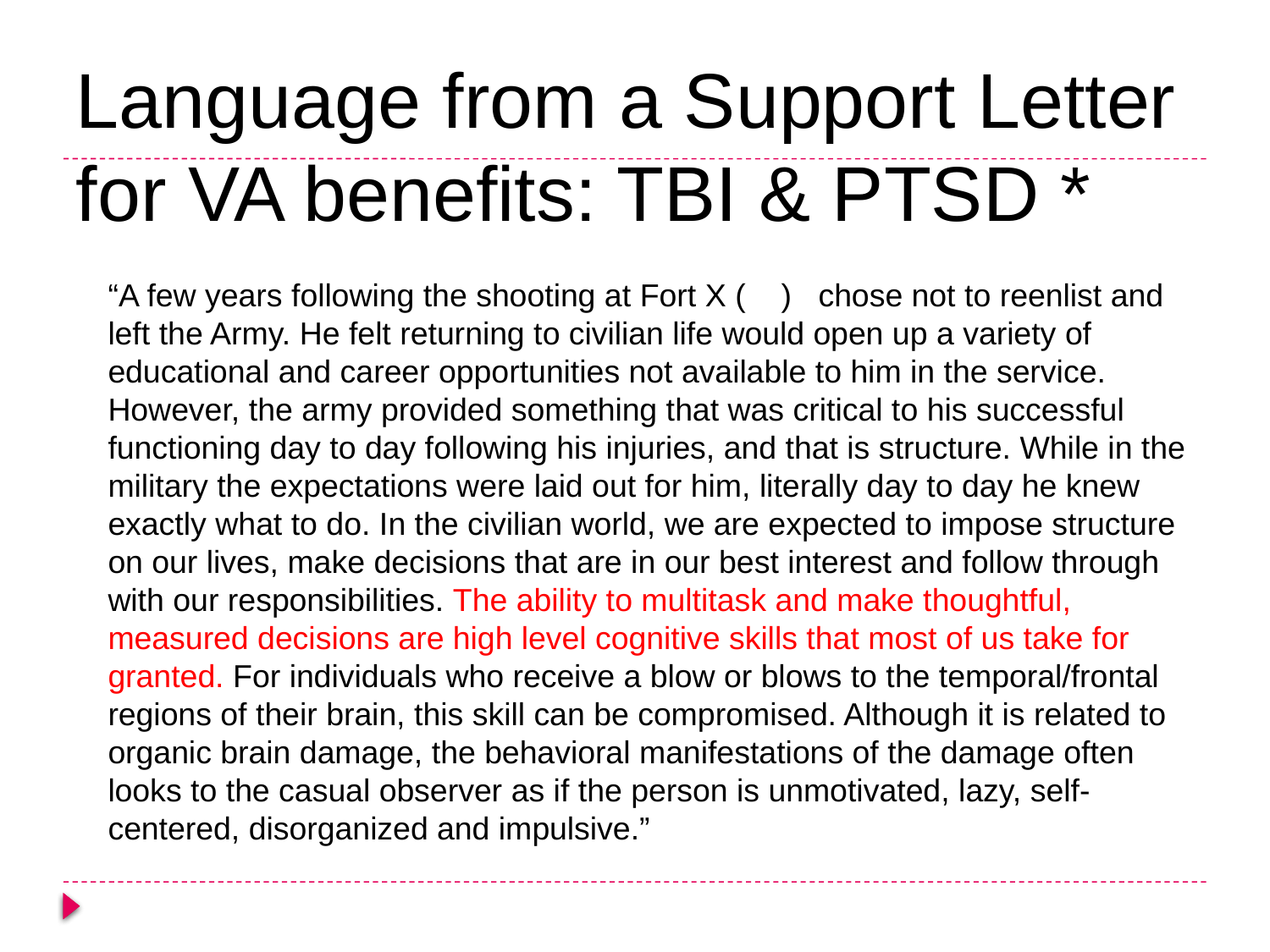

# Language from a Support Letter for VA benefits: TBI & PTSD *
“A few years following the shooting at Fort X (    )   chose not to reenlist and left the Army. He felt returning to civilian life would open up a variety of educational and career opportunities not available to him in the service. However, the army provided something that was critical to his successful functioning day to day following his injuries, and that is structure. While in the military the expectations were laid out for him, literally day to day he knew exactly what to do. In the civilian world, we are expected to impose structure on our lives, make decisions that are in our best interest and follow through with our responsibilities. The ability to multitask and make thoughtful, measured decisions are high level cognitive skills that most of us take for granted. For individuals who receive a blow or blows to the temporal/frontal regions of their brain, this skill can be compromised. Although it is related to organic brain damage, the behavioral manifestations of the damage often looks to the casual observer as if the person is unmotivated, lazy, self-centered, disorganized and impulsive.”